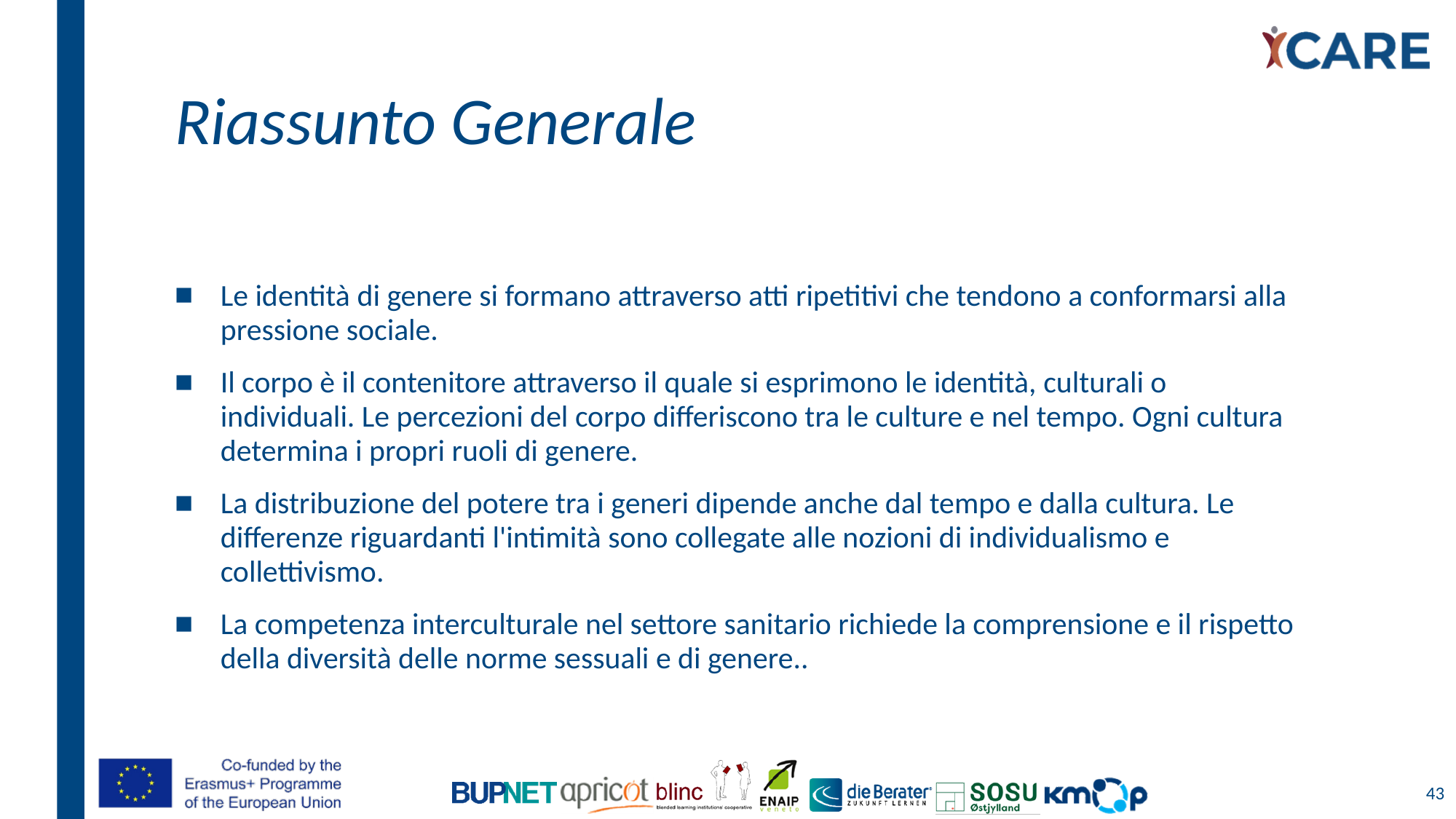

# Riassunto Generale
Le identità di genere si formano attraverso atti ripetitivi che tendono a conformarsi alla pressione sociale.
Il corpo è il contenitore attraverso il quale si esprimono le identità, culturali o individuali. Le percezioni del corpo differiscono tra le culture e nel tempo. Ogni cultura determina i propri ruoli di genere.
La distribuzione del potere tra i generi dipende anche dal tempo e dalla cultura. Le differenze riguardanti l'intimità sono collegate alle nozioni di individualismo e collettivismo.
La competenza interculturale nel settore sanitario richiede la comprensione e il rispetto della diversità delle norme sessuali e di genere..
43